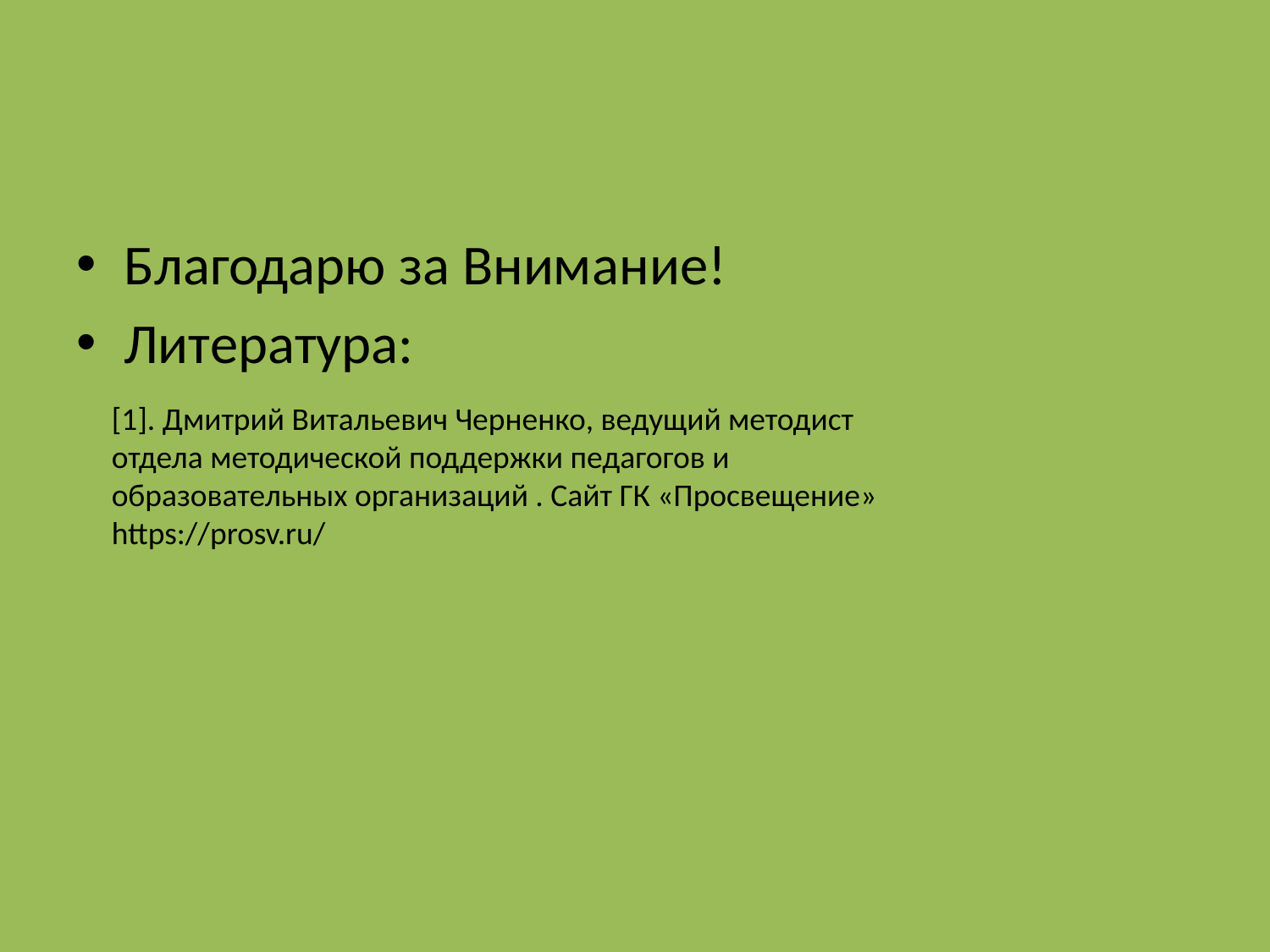

Благодарю за Внимание!
Литература:
[1]. Дмитрий Витальевич Черненко, ведущий методист отдела методической поддержки педагогов и образовательных организаций . Сайт ГК «Просвещение» https://prosv.ru/